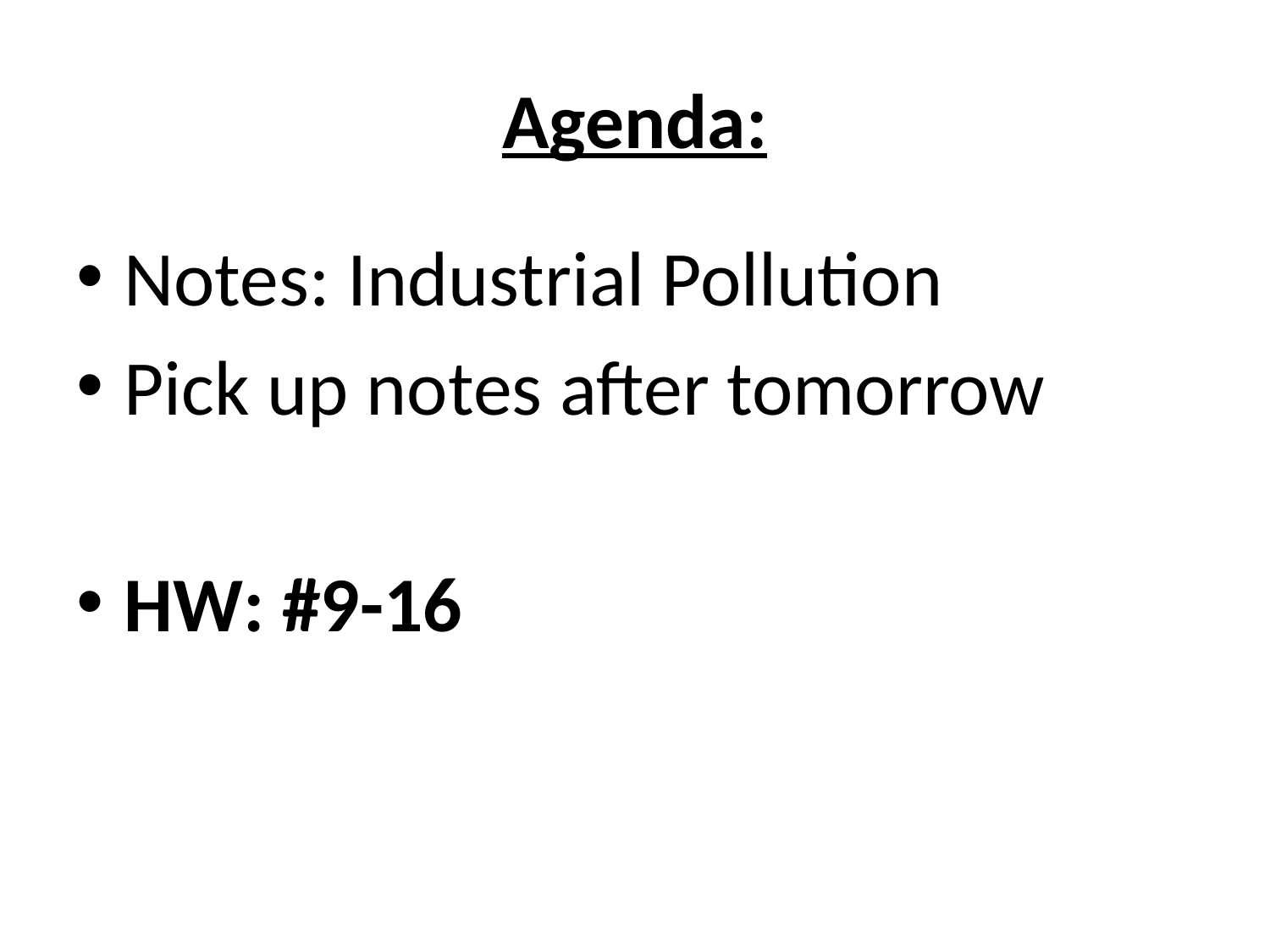

# Agenda:
Notes: Industrial Pollution
Pick up notes after tomorrow

HW: #9-16